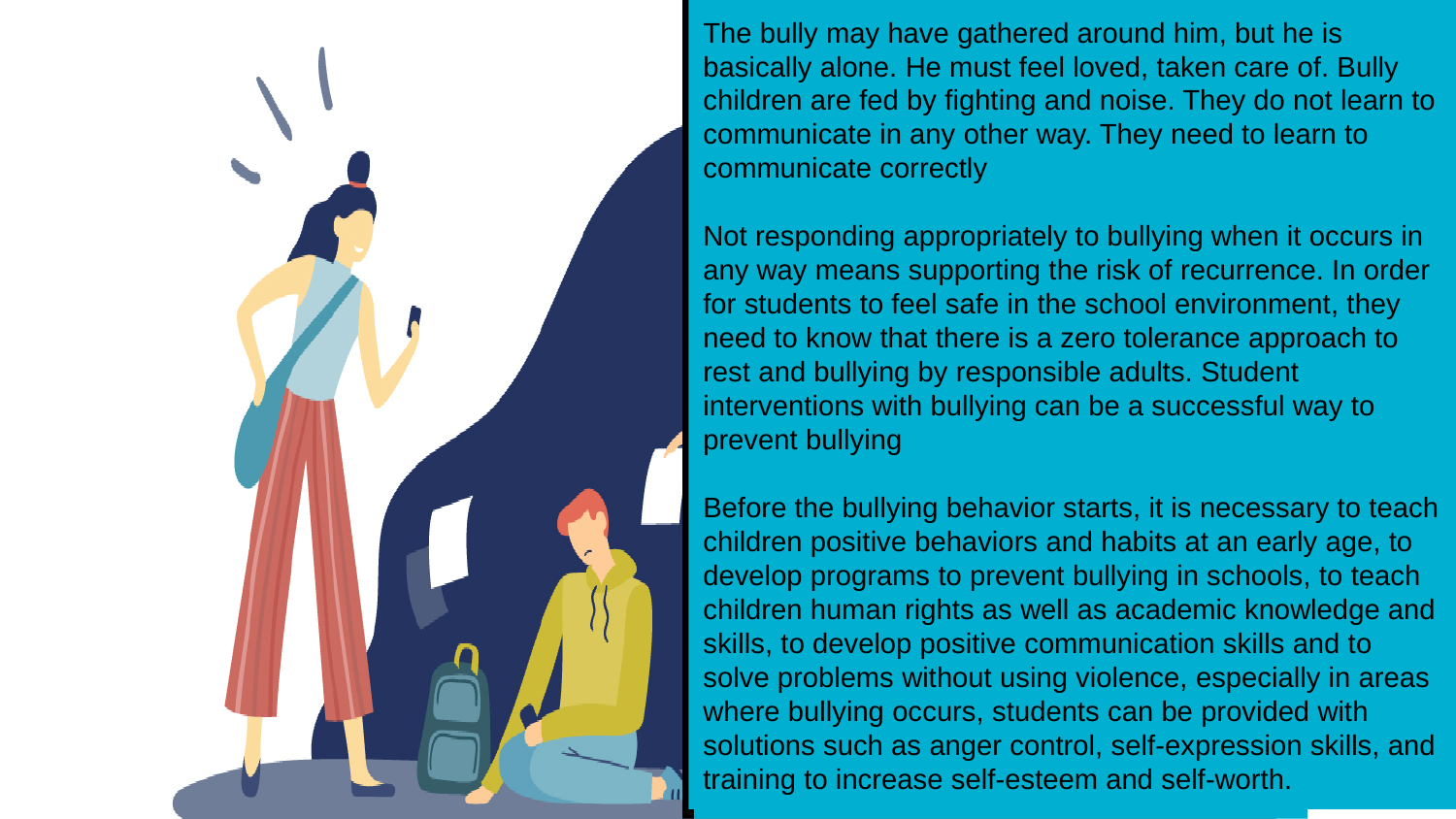

The bully may have gathered around him, but he is basically alone. He must feel loved, taken care of. Bully children are fed by fighting and noise. They do not learn to communicate in any other way. They need to learn to communicate correctly

Not responding appropriately to bullying when it occurs in any way means supporting the risk of recurrence. In order for students to feel safe in the school environment, they need to know that there is a zero tolerance approach to rest and bullying by responsible adults. Student interventions with bullying can be a successful way to prevent bullying

Before the bullying behavior starts, it is necessary to teach children positive behaviors and habits at an early age, to develop programs to prevent bullying in schools, to teach children human rights as well as academic knowledge and skills, to develop positive communication skills and to solve problems without using violence, especially in areas where bullying occurs, students can be provided with solutions such as anger control, self-expression skills, and training to increase self-esteem and self-worth.